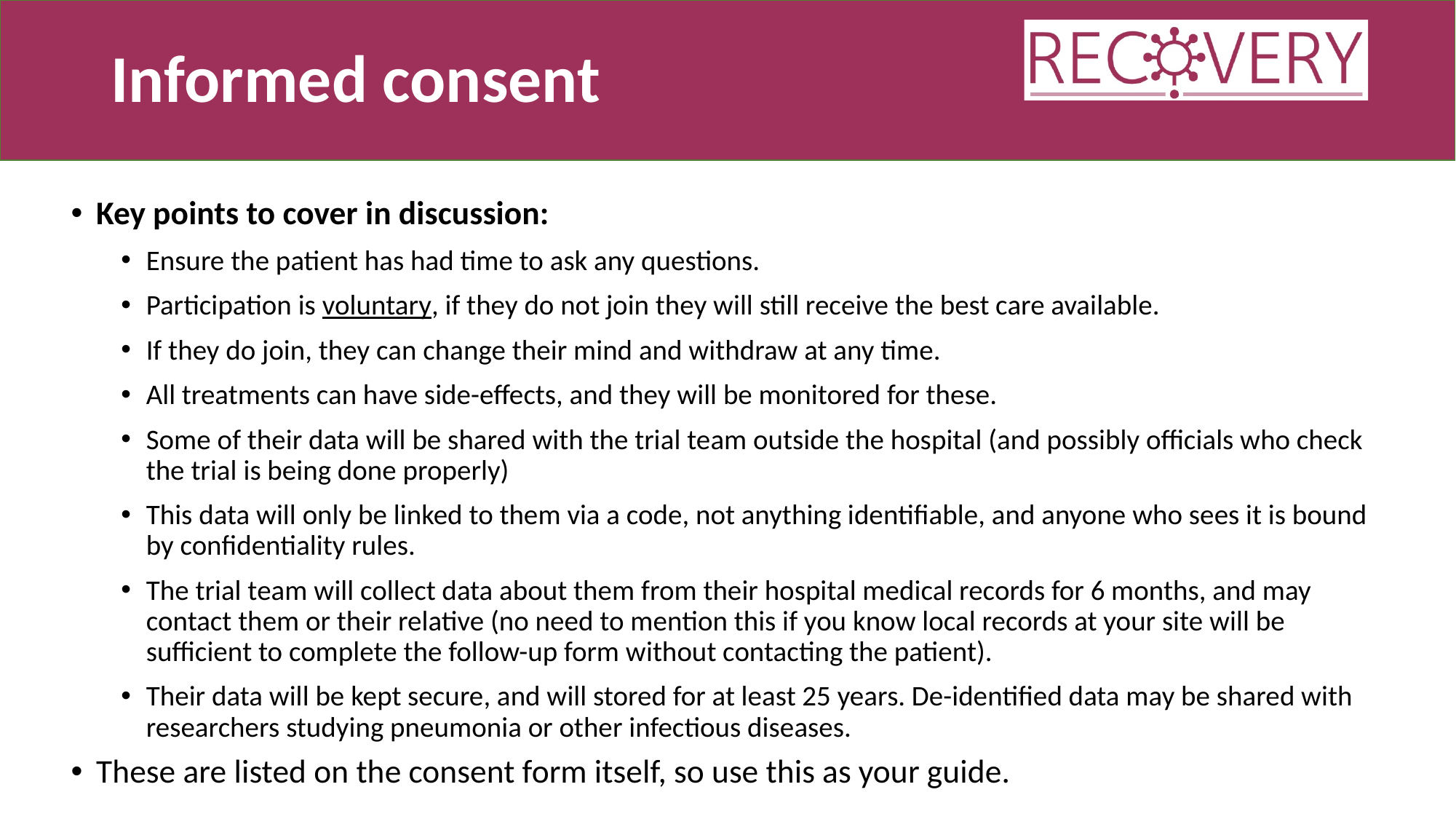

# Informed consent
Key points to cover in discussion:
Ensure the patient has had time to ask any questions.
Participation is voluntary, if they do not join they will still receive the best care available.
If they do join, they can change their mind and withdraw at any time.
All treatments can have side-effects, and they will be monitored for these.
Some of their data will be shared with the trial team outside the hospital (and possibly officials who check the trial is being done properly)
This data will only be linked to them via a code, not anything identifiable, and anyone who sees it is bound by confidentiality rules.
The trial team will collect data about them from their hospital medical records for 6 months, and may contact them or their relative (no need to mention this if you know local records at your site will be sufficient to complete the follow-up form without contacting the patient).
Their data will be kept secure, and will stored for at least 25 years. De-identified data may be shared with researchers studying pneumonia or other infectious diseases.
These are listed on the consent form itself, so use this as your guide.